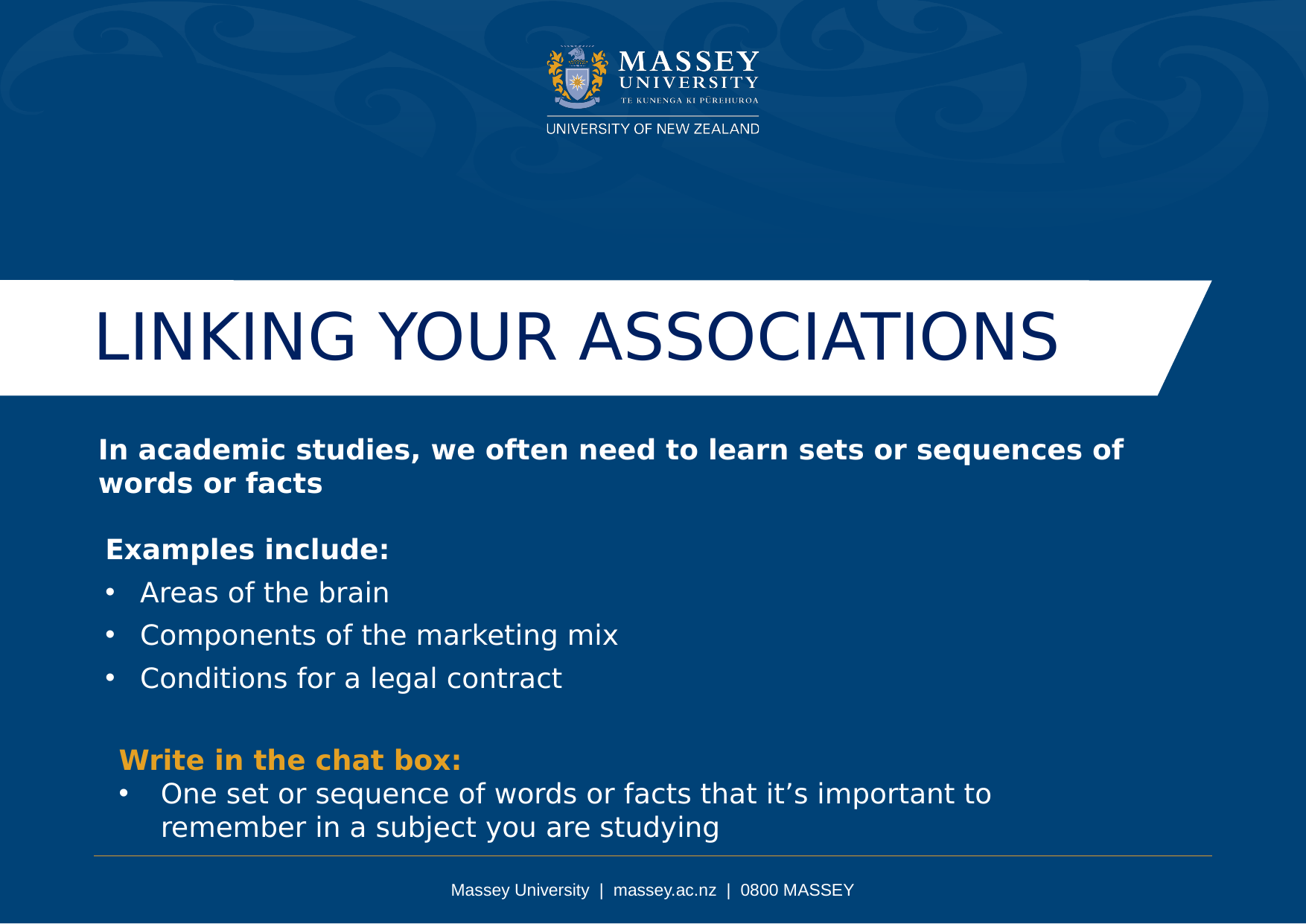

LINKING YOUR ASSOCIATIONS
In academic studies, we often need to learn sets or sequences of words or facts
Examples include:
Areas of the brain
Components of the marketing mix
Conditions for a legal contract
Write in the chat box:
One set or sequence of words or facts that it’s important to remember in a subject you are studying